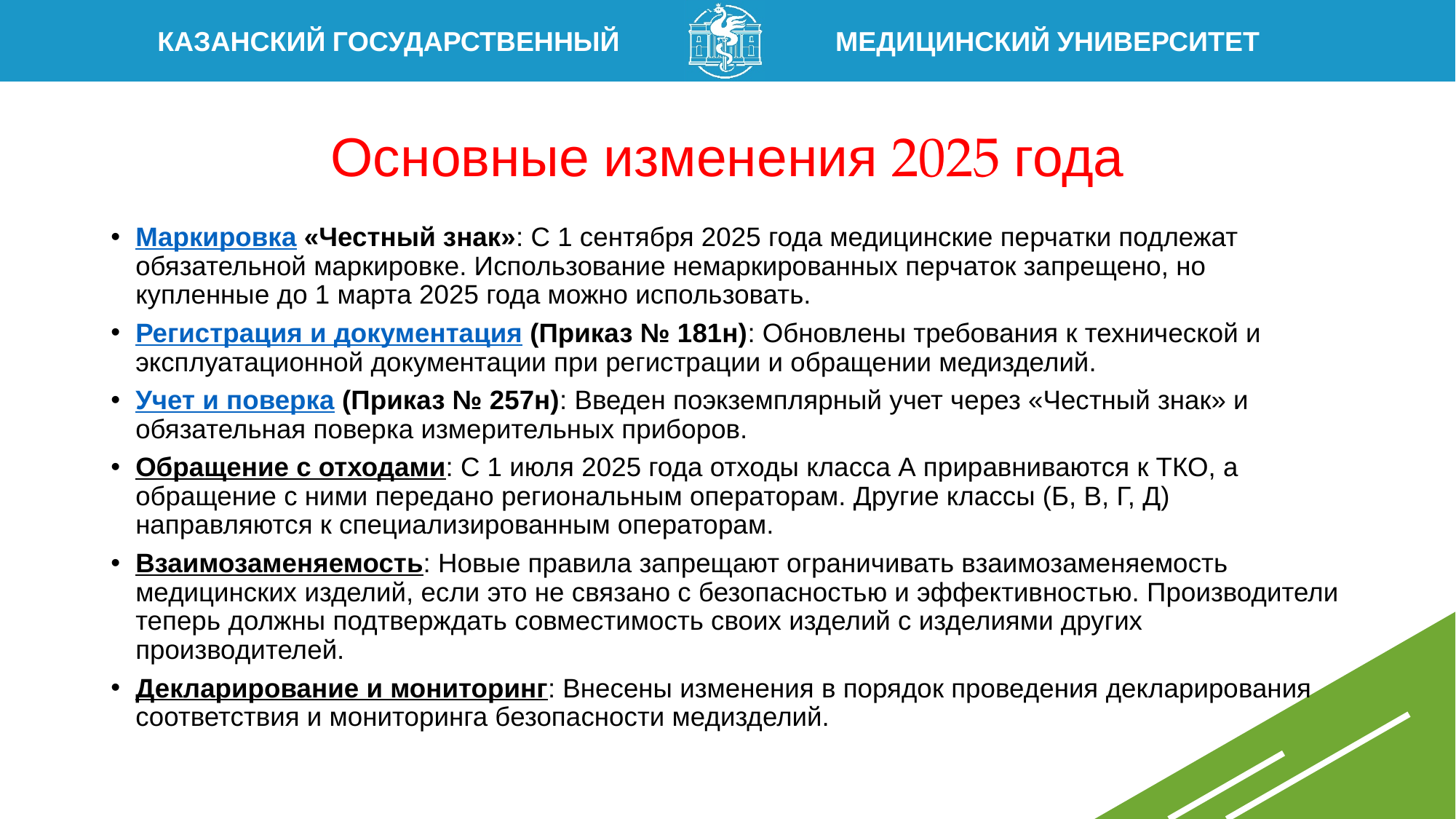

# Основные изменения 2025 года
Маркировка «Честный знак»: С 1 сентября 2025 года медицинские перчатки подлежат обязательной маркировке. Использование немаркированных перчаток запрещено, но купленные до 1 марта 2025 года можно использовать.
Регистрация и документация (Приказ № 181н): Обновлены требования к технической и эксплуатационной документации при регистрации и обращении медизделий.
Учет и поверка (Приказ № 257н): Введен поэкземплярный учет через «Честный знак» и обязательная поверка измерительных приборов.
Обращение с отходами: С 1 июля 2025 года отходы класса А приравниваются к ТКО, а обращение с ними передано региональным операторам. Другие классы (Б, В, Г, Д) направляются к специализированным операторам.
Взаимозаменяемость: Новые правила запрещают ограничивать взаимозаменяемость медицинских изделий, если это не связано с безопасностью и эффективностью. Производители теперь должны подтверждать совместимость своих изделий с изделиями других производителей.
Декларирование и мониторинг: Внесены изменения в порядок проведения декларирования соответствия и мониторинга безопасности медизделий.